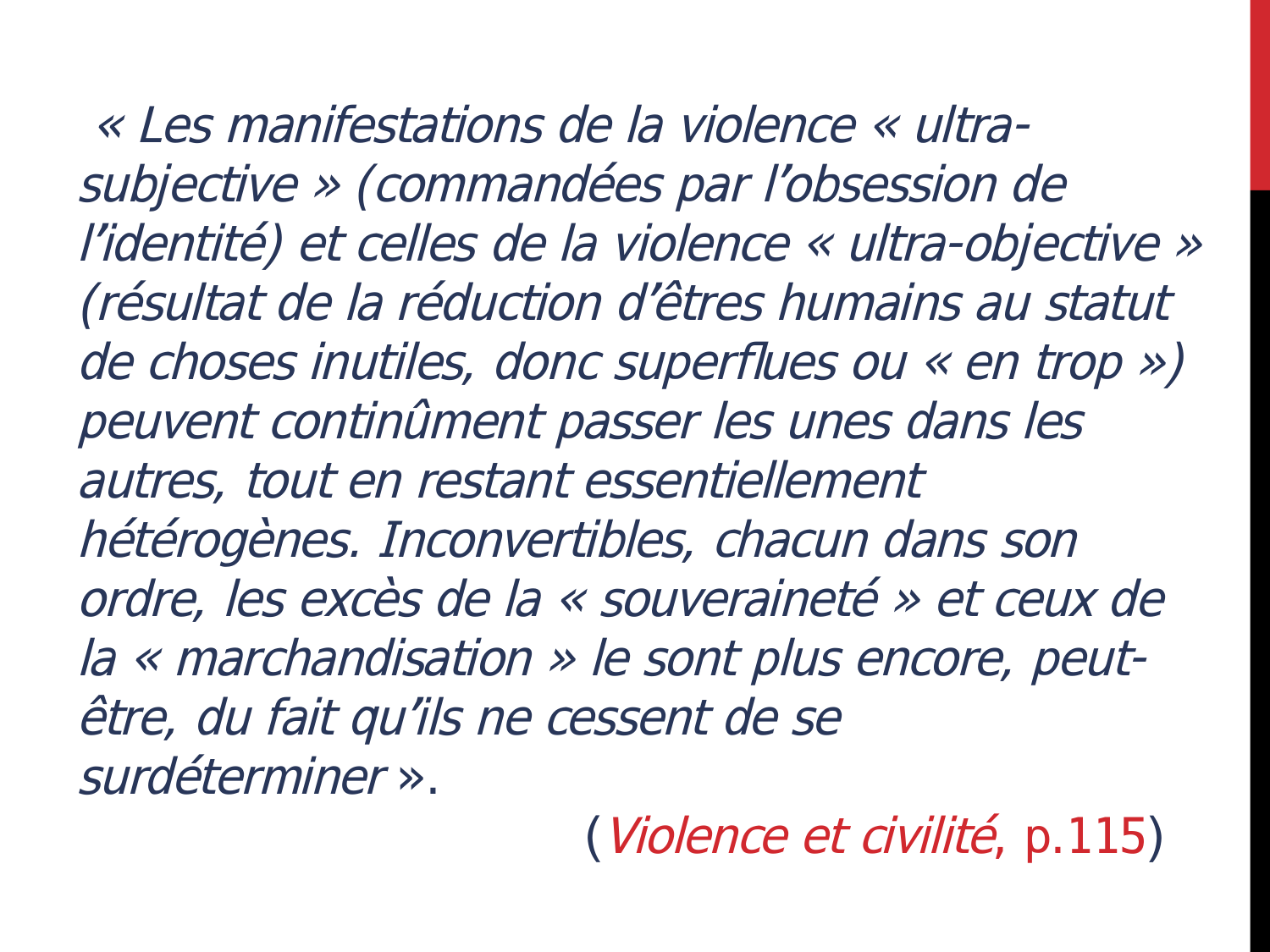

« Les manifestations de la violence « ultra-subjective » (commandées par l’obsession de l’identité) et celles de la violence « ultra-objective » (résultat de la réduction d’êtres humains au statut de choses inutiles, donc superflues ou « en trop ») peuvent continûment passer les unes dans les autres, tout en restant essentiellement hétérogènes. Inconvertibles, chacun dans son ordre, les excès de la « souveraineté » et ceux de la « marchandisation » le sont plus encore, peut-être, du fait qu’ils ne cessent de se surdéterminer ».
				(Violence et civilité, p.115)